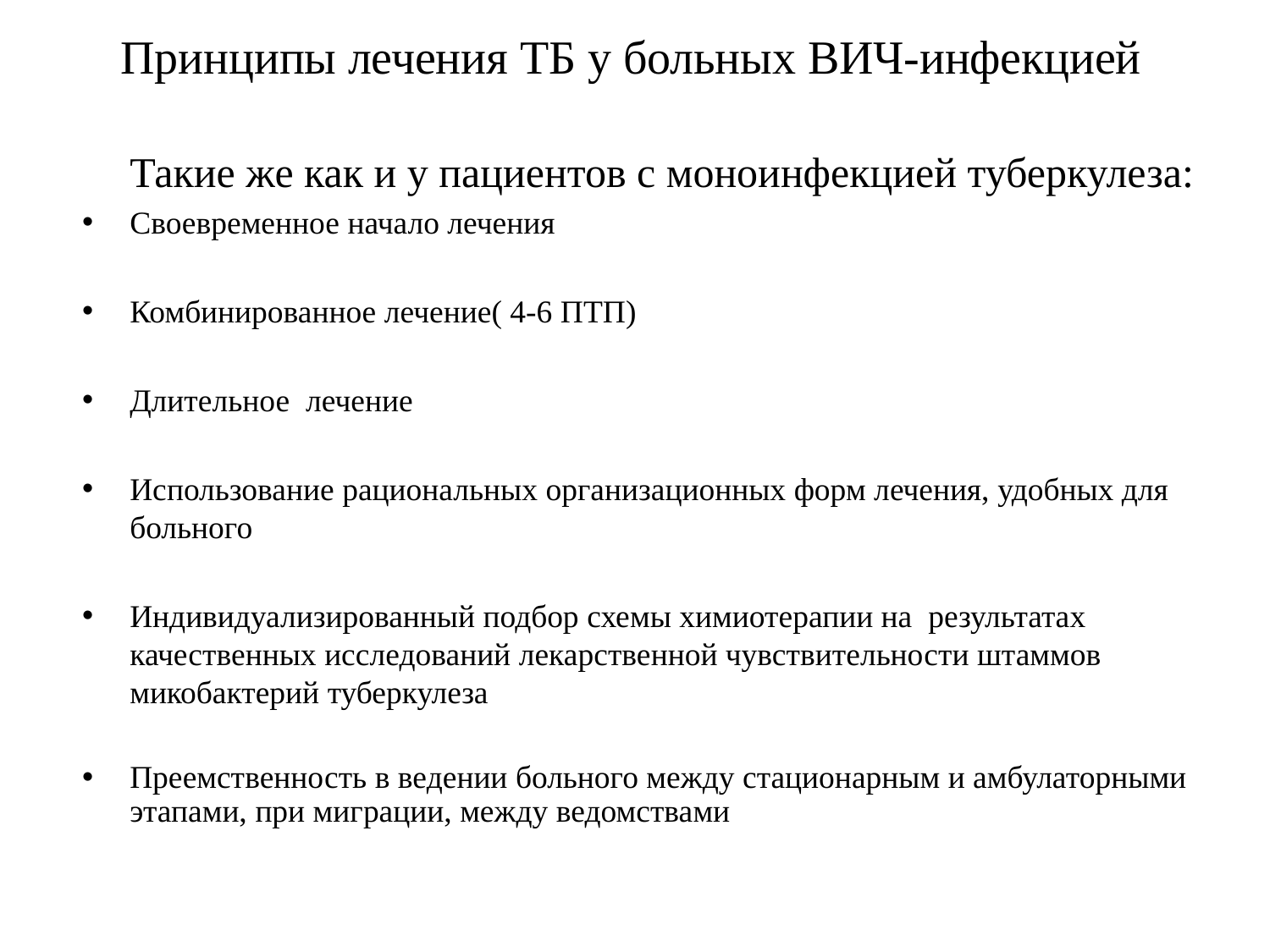

Принципы лечения ТБ у больных ВИЧ-инфекцией
	Такие же как и у пациентов с моноинфекцией туберкулеза:
Своевременное начало лечения

Комбинированное лечение( 4-6 ПТП)

Длительное  лечение

Использование рациональных организационных форм лечения, удобных для больного

Индивидуализированный подбор схемы химиотерапии на  результатах качественных исследований лекарственной чувствительности штаммов микобактерий туберкулеза

Преемственность в ведении больного между стационарным и амбулаторными этапами, при миграции, между ведомствами